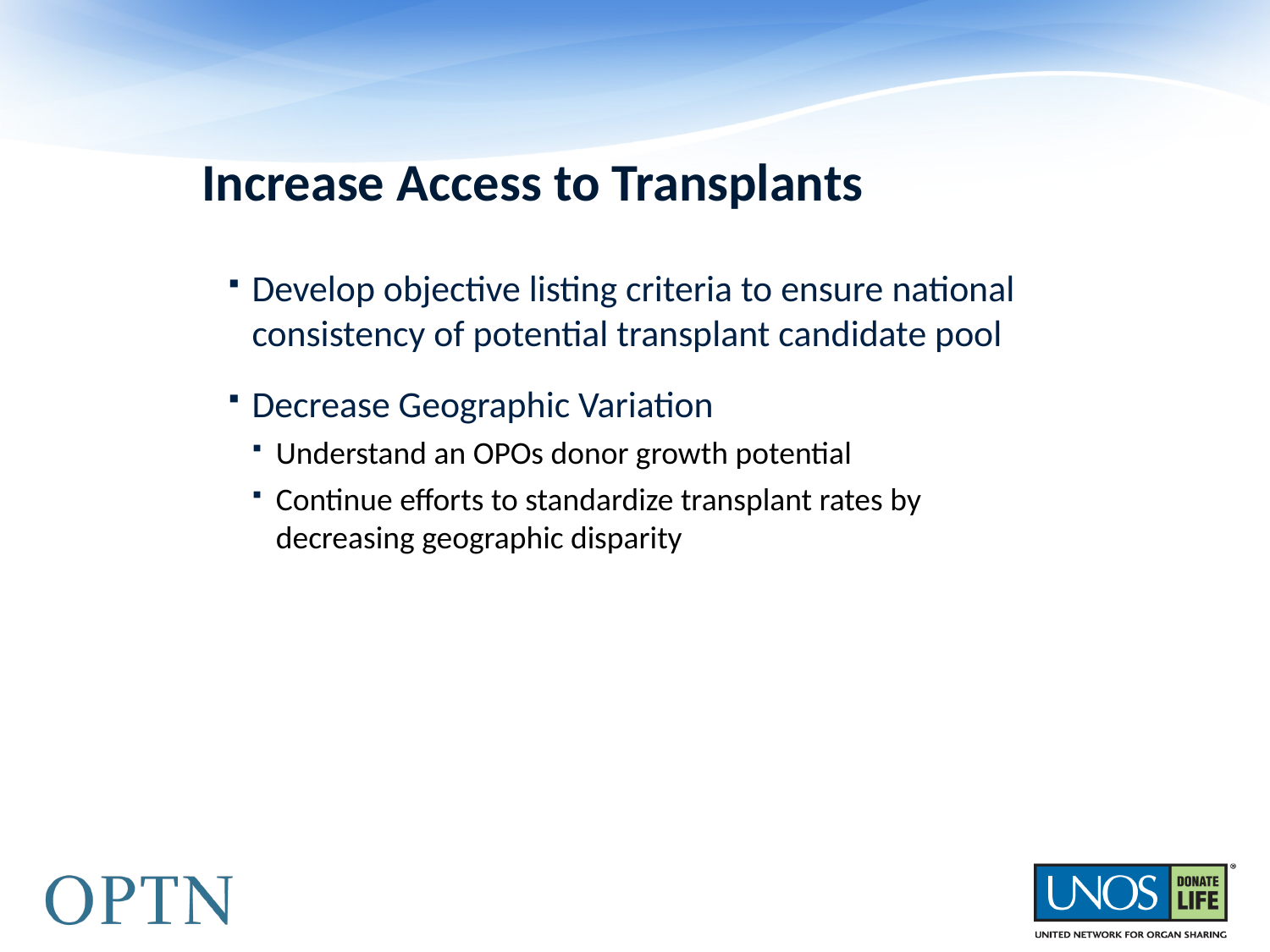

# Increase Access to Transplants
Develop objective listing criteria to ensure national consistency of potential transplant candidate pool
Decrease Geographic Variation
Understand an OPOs donor growth potential
Continue efforts to standardize transplant rates by decreasing geographic disparity